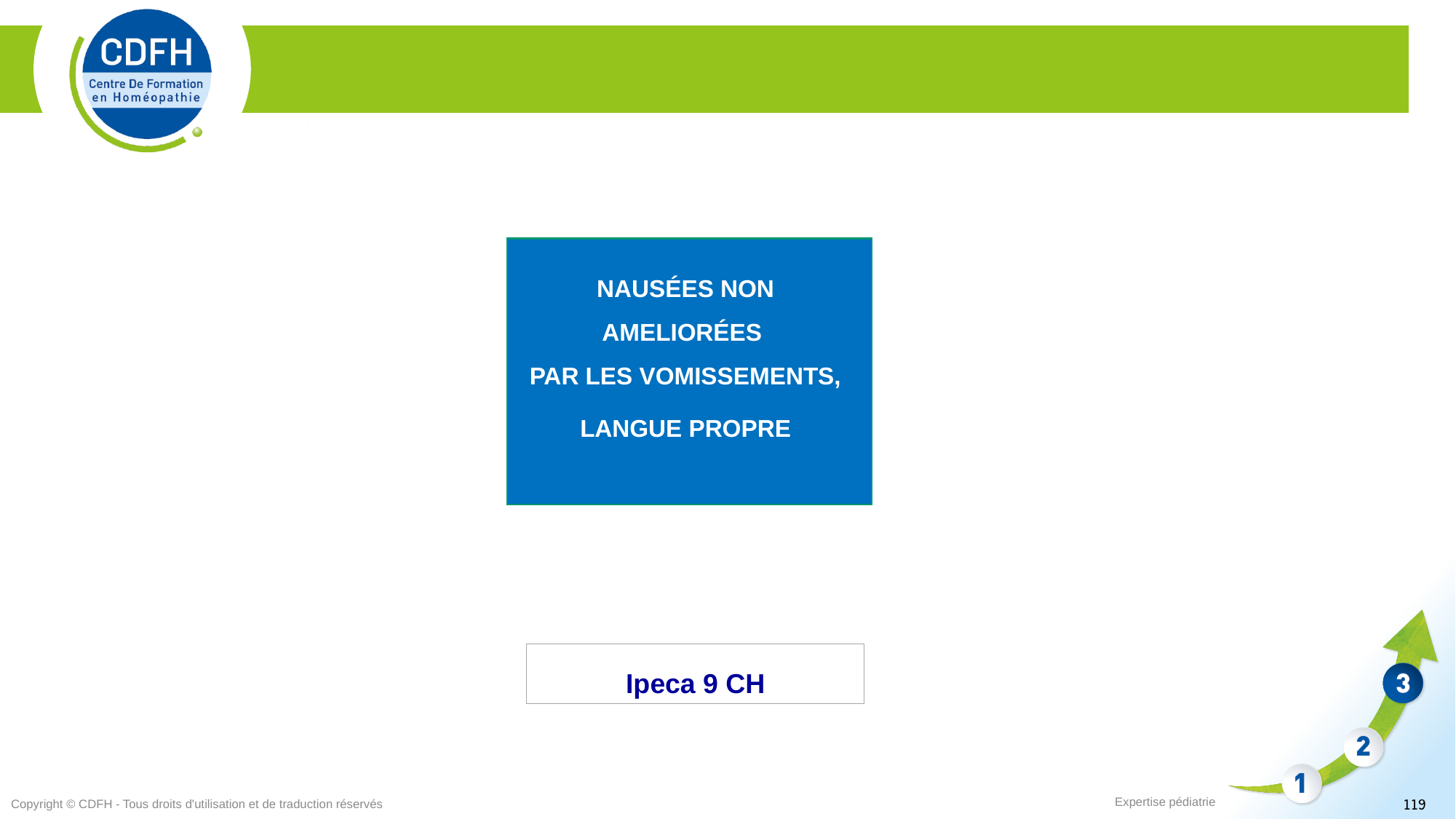

NAUSÉES NON AMELIORÉES
PAR LES VOMISSEMENTS,
LANGUE PROPRE
Ipeca 9 CH